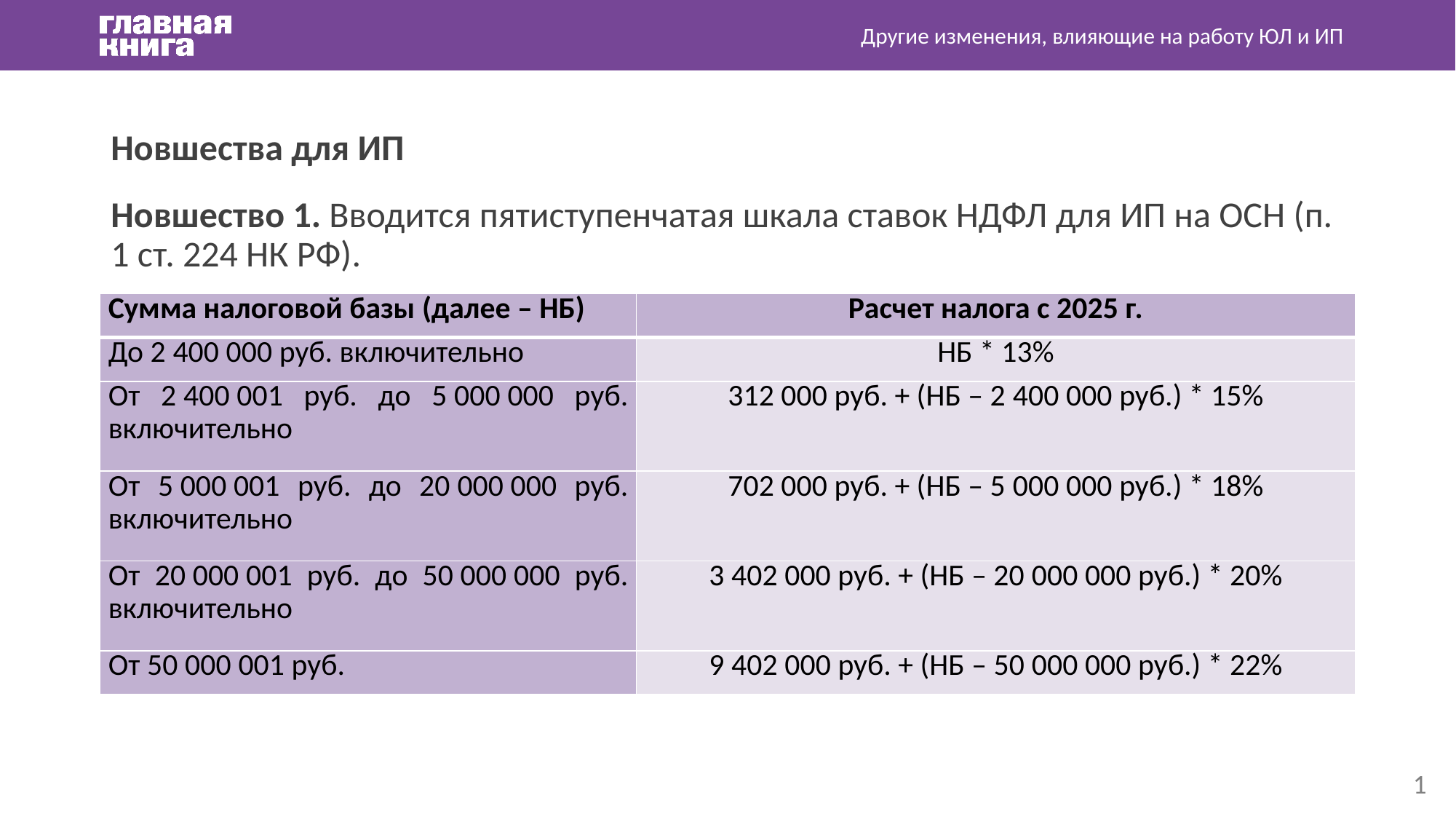

Другие изменения, влияющие на работу ЮЛ и ИП
Новшества для ИП
Новшество 1. Вводится пятиступенчатая шкала ставок НДФЛ для ИП на ОСН (п. 1 ст. 224 НК РФ).
| Сумма налоговой базы (далее – НБ) | Расчет налога с 2025 г. |
| --- | --- |
| До 2 400 000 руб. включительно | НБ \* 13% |
| От 2 400 001 руб. до 5 000 000 руб. включительно | 312 000 руб. + (НБ – 2 400 000 руб.) \* 15% |
| От 5 000 001 руб. до 20 000 000 руб. включительно | 702 000 руб. + (НБ – 5 000 000 руб.) \* 18% |
| От 20 000 001 руб. до 50 000 000 руб. включительно | 3 402 000 руб. + (НБ – 20 000 000 руб.) \* 20% |
| От 50 000 001 руб. | 9 402 000 руб. + (НБ – 50 000 000 руб.) \* 22% |